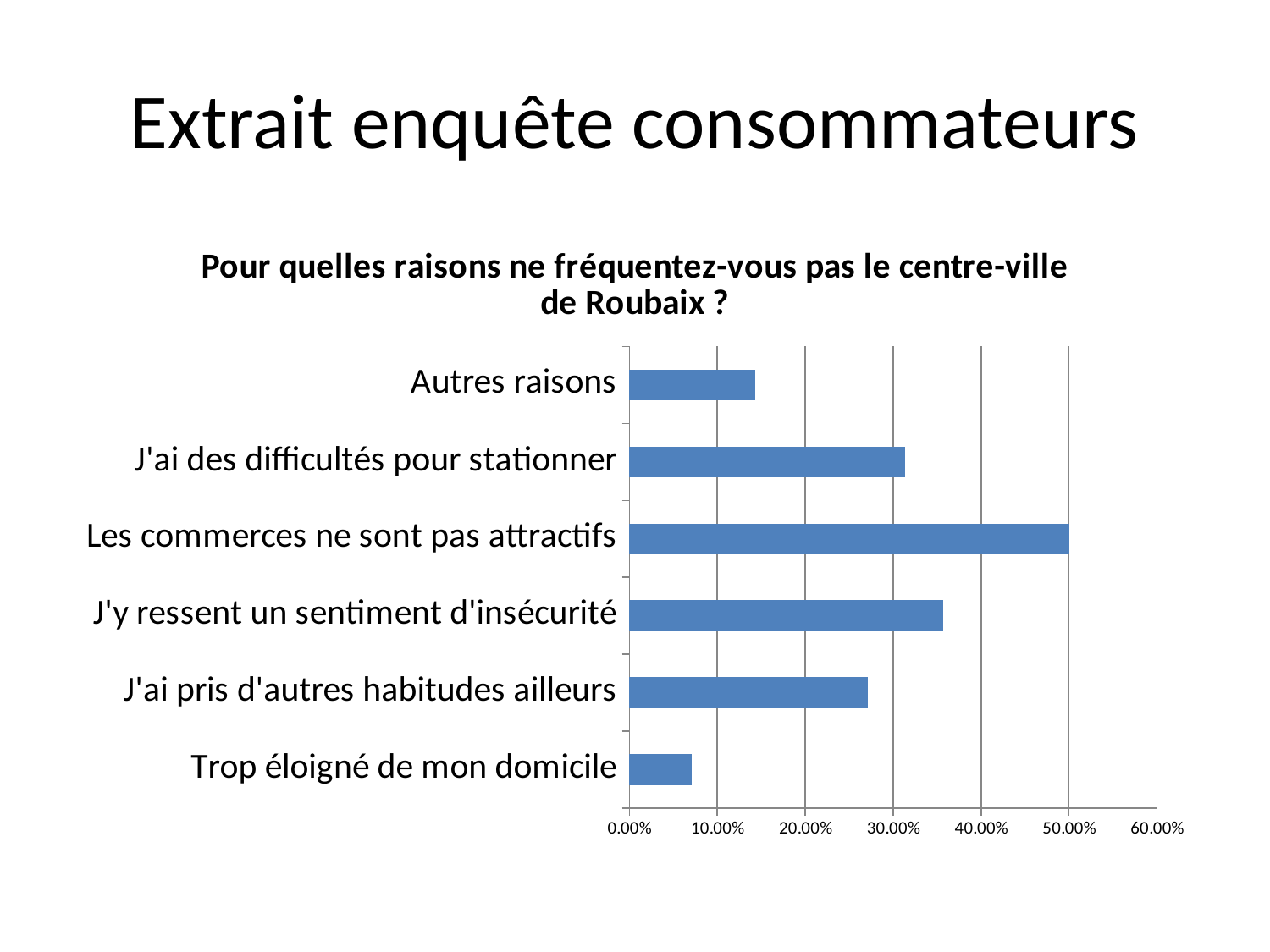

# Extrait enquête consommateurs

### Chart: Pour quelles raisons ne fréquentez-vous pas le centre-ville de Roubaix ?

| Category | Pour quelles raisons ne fréquentez-vous pas le centre-ville de Roubaix ? |
|---|---|
| Trop éloigné de mon domicile | 0.071 |
| J'ai pris d'autres habitudes ailleurs | 0.271 |
| J'y ressent un sentiment d'insécurité | 0.3570000000000003 |
| Les commerces ne sont pas attractifs | 0.5 |
| J'ai des difficultés pour stationner | 0.3140000000000031 |
| Autres raisons | 0.14300000000000004 |